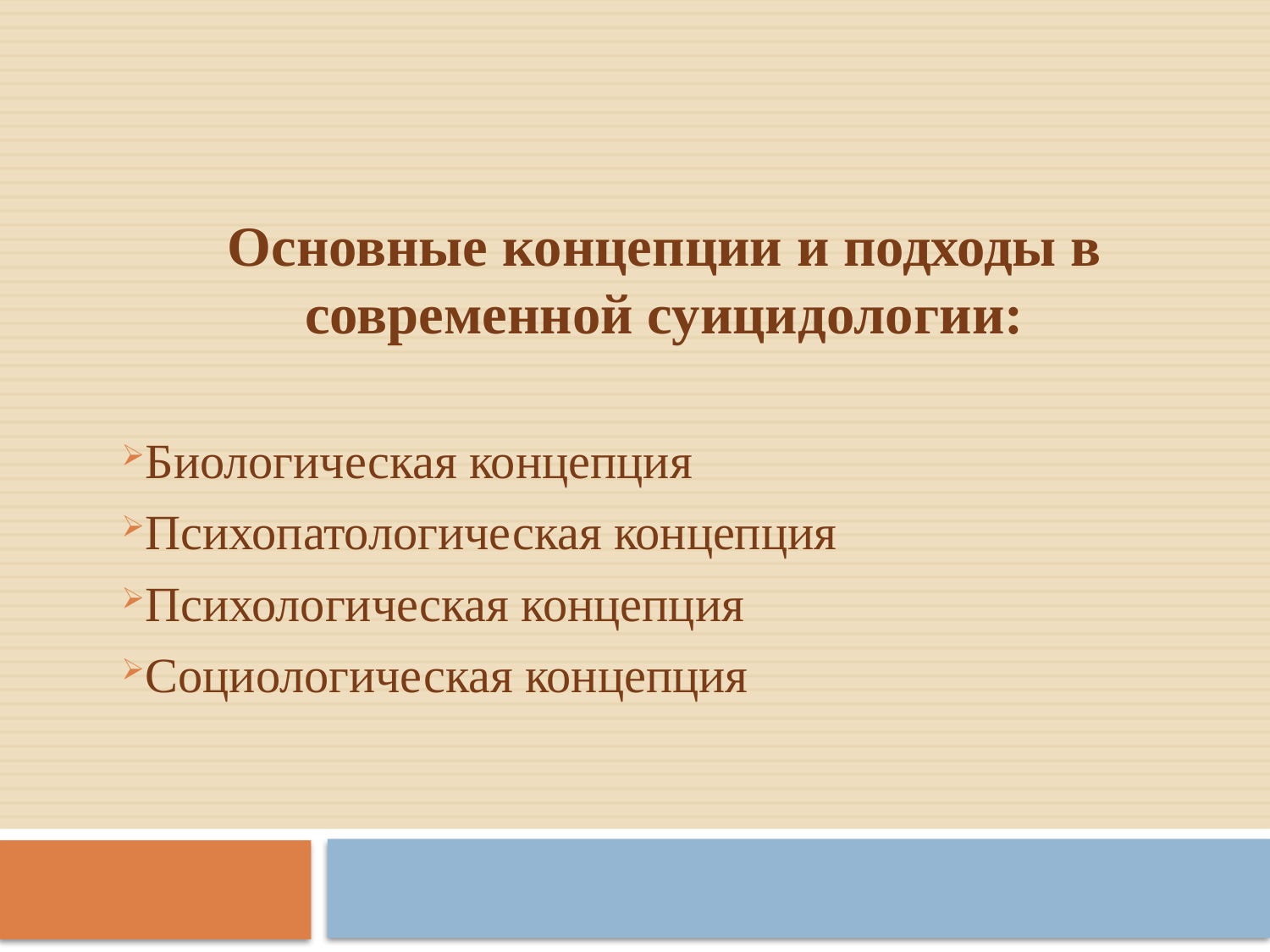

Основные концепции и подходы в современной суицидологии:

Биологическая концепция
Психопатологическая концепция
Психологическая концепция
Социологическая концепция